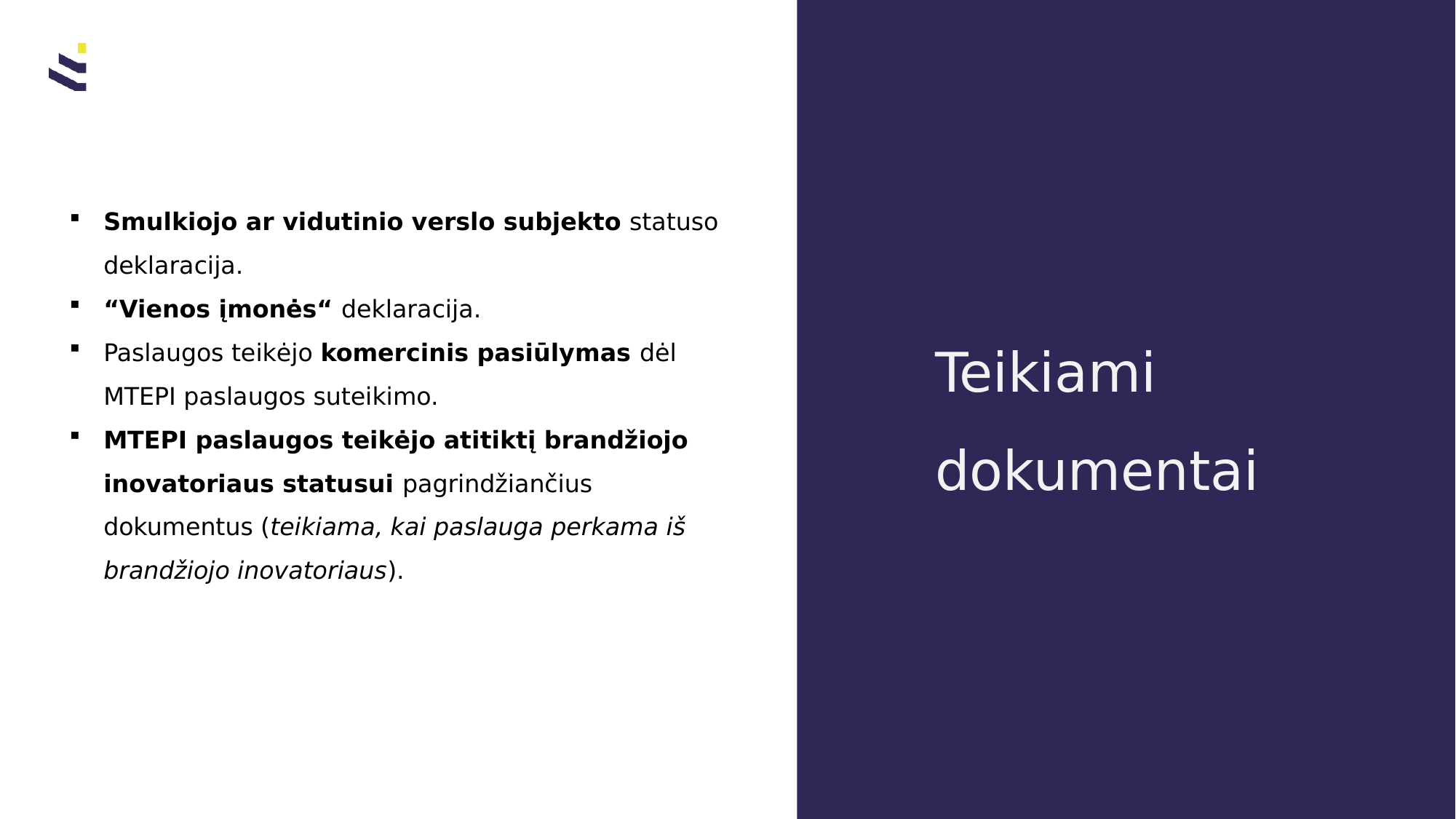

Smulkiojo ar vidutinio verslo subjekto statuso deklaracija.
“Vienos įmonės“ deklaracija.
Paslaugos teikėjo komercinis pasiūlymas dėl MTEPI paslaugos suteikimo.
MTEPI paslaugos teikėjo atitiktį brandžiojo inovatoriaus statusui pagrindžiančius dokumentus (teikiama, kai paslauga perkama iš brandžiojo inovatoriaus).

Teikiami dokumentai